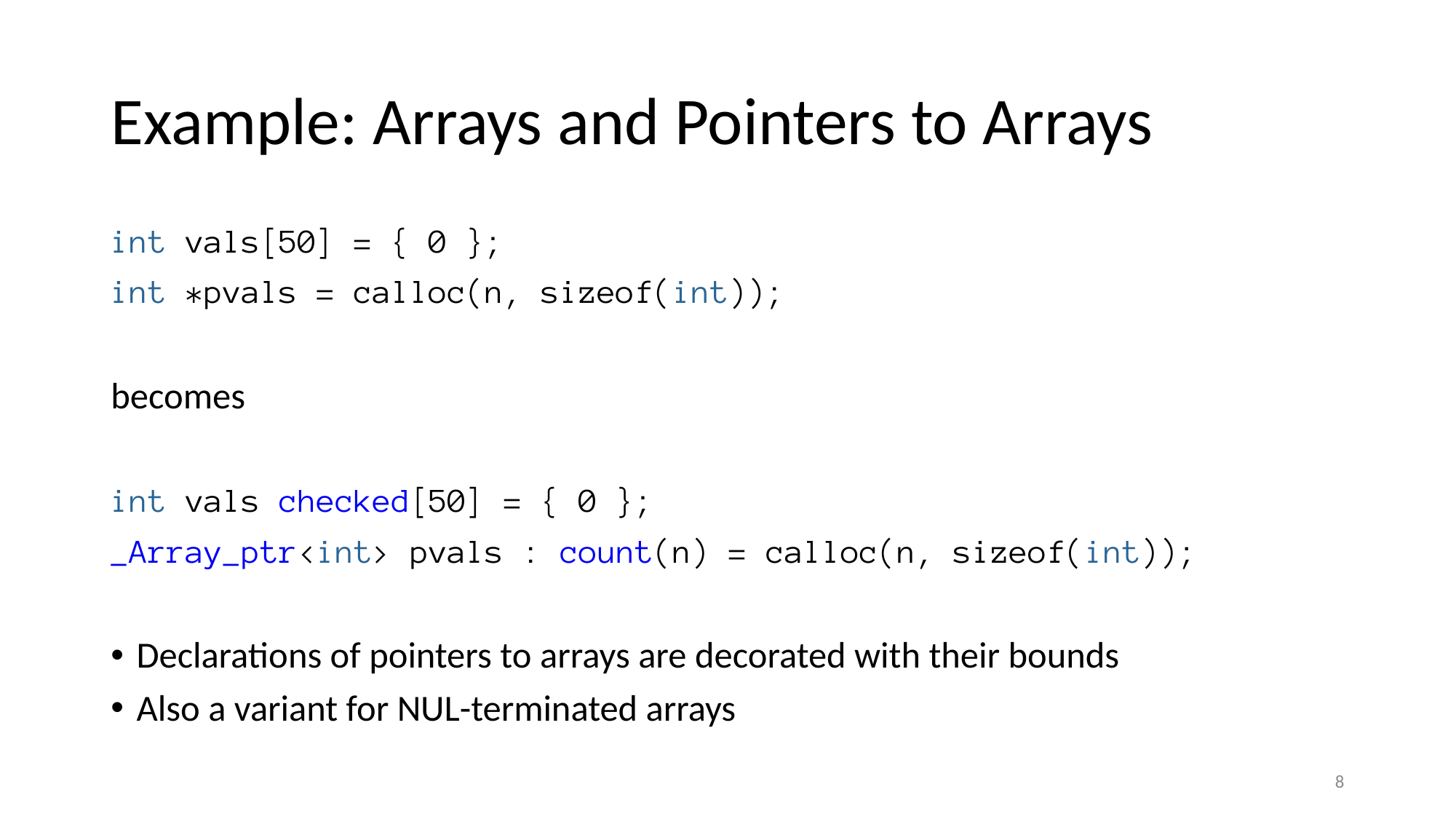

# Example: Arrays and Pointers to Arrays
int vals[50] = { 0 };
int *pvals = calloc(n, sizeof(int));

becomes

int vals checked[50] = { 0 };
_Array_ptr<int> pvals : count(n) = calloc(n, sizeof(int));

Declarations of pointers to arrays are decorated with their bounds
Also a variant for NUL-terminated arrays
8